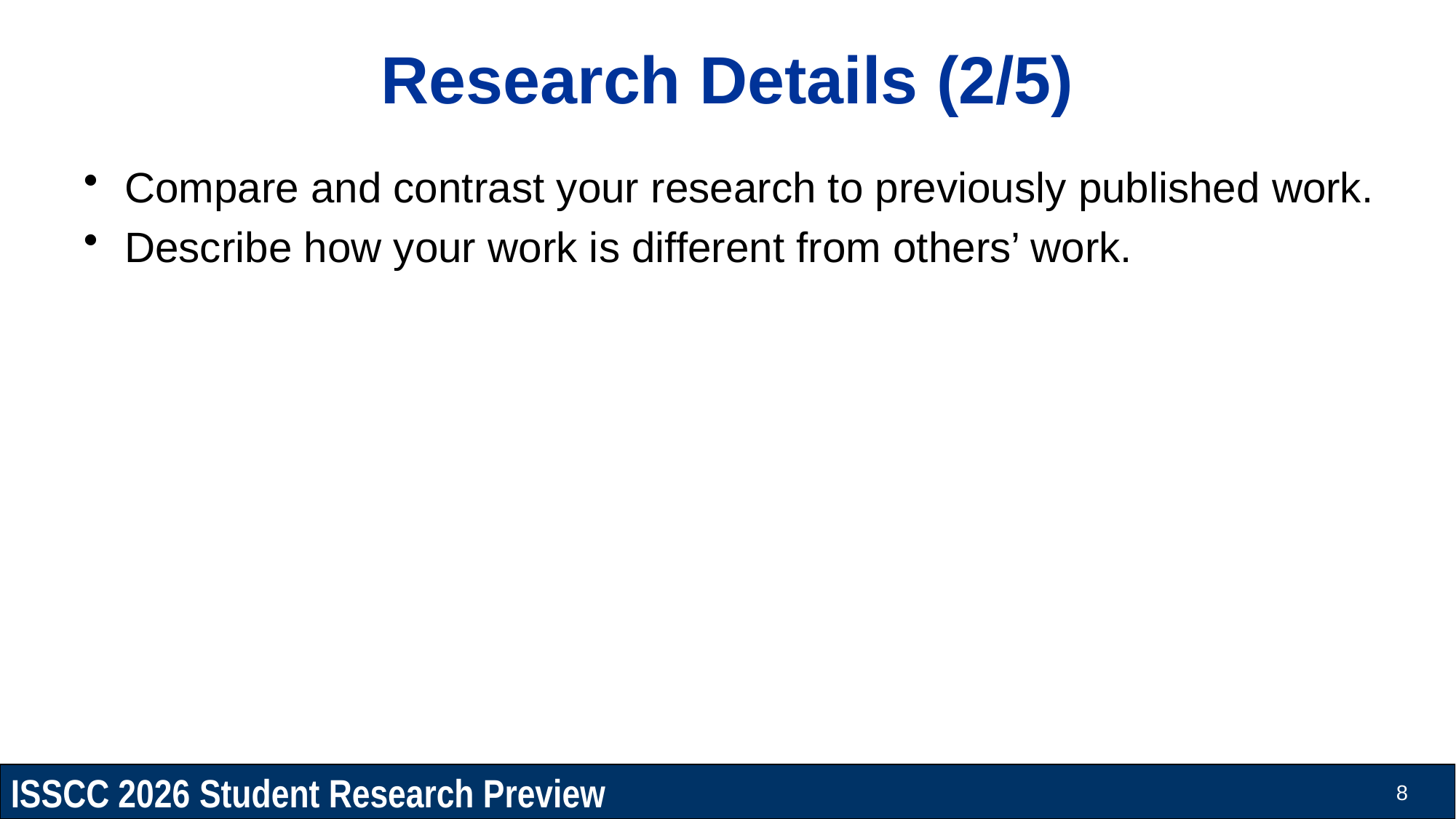

# Research Details (2/5)
Compare and contrast your research to previously published work.
Describe how your work is different from others’ work.
8